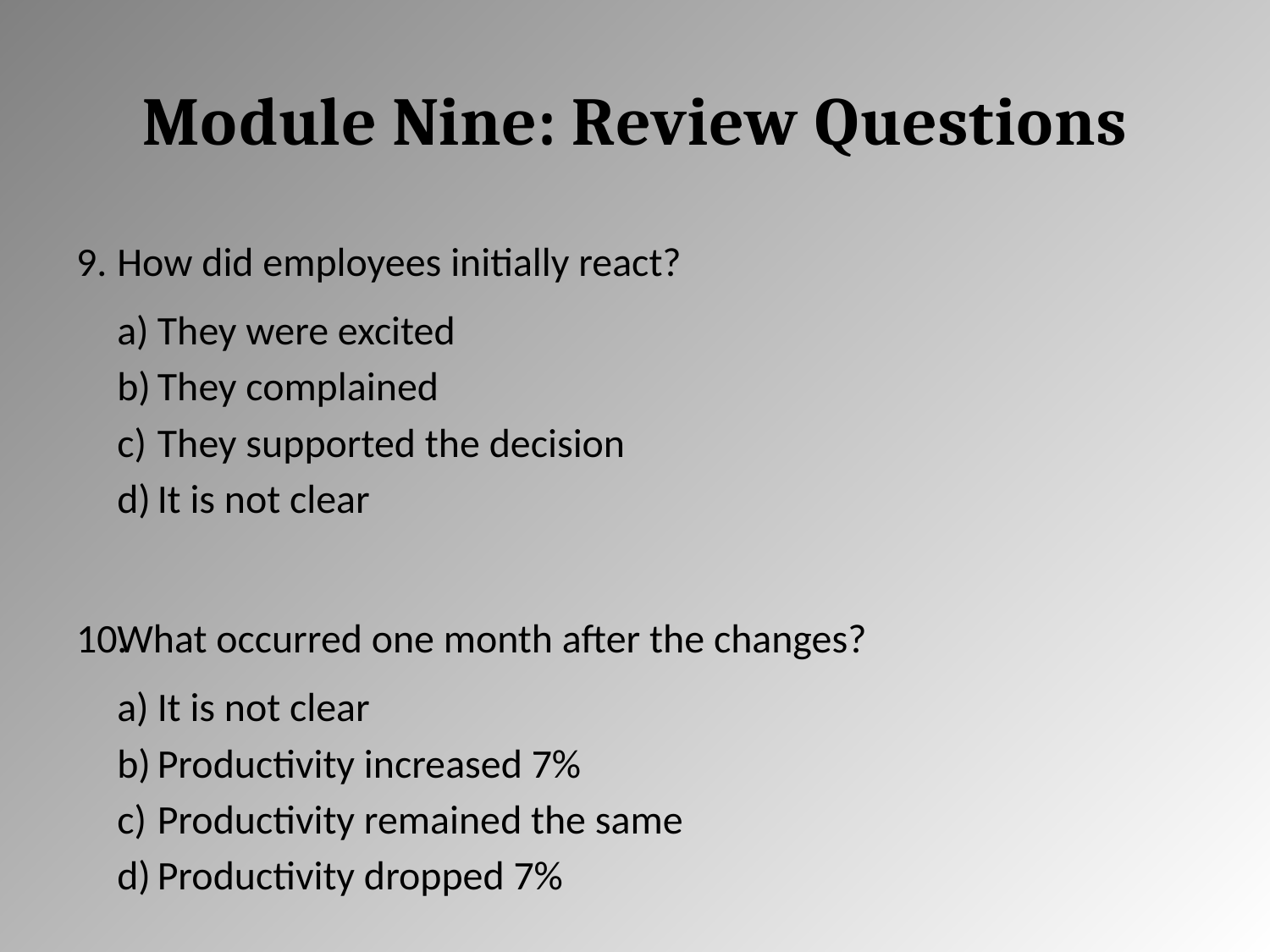

# Module Nine: Review Questions
How did employees initially react?
They were excited
They complained
They supported the decision
It is not clear

What occurred one month after the changes?
It is not clear
Productivity increased 7%
Productivity remained the same
Productivity dropped 7%